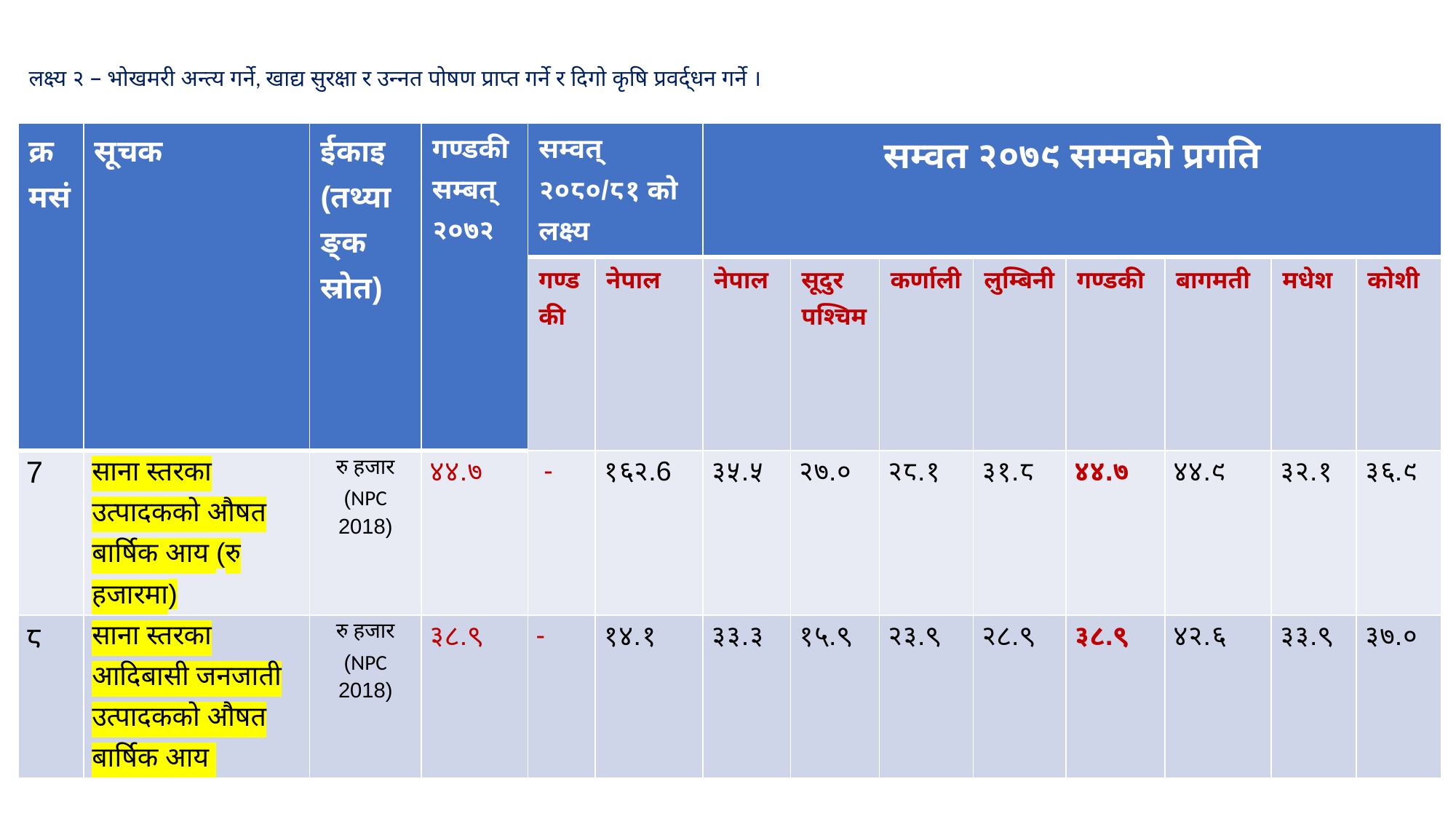

# लक्ष्य २ – भोखमरी अन्त्य गर्ने, खाद्य सुरक्षा र उन्नत पोषण प्राप्त गर्ने र दिगो कृषि प्रवर्द्धन गर्ने ।
| क्रमसं | सूचक | ईकाइ (तथ्याङ्क स्रोत) | गण्डकी सम्बत् २०७२ | सम्वत् २०८०/८१ को लक्ष्य |  | सम्वत २०७९ सम्मको प्रगति |  |  |  |  |  |  |  |
| --- | --- | --- | --- | --- | --- | --- | --- | --- | --- | --- | --- | --- | --- |
|  |  |  |  | गण्डकी | नेपाल | नेपाल | सूदुर पश्चिम | कर्णाली | लुम्बिनी | गण्डकी | बागमती | मधेश | कोशी |
| 7 | साना स्तरका उत्पादकको औषत बार्षिक आय (रु हजारमा) | रु हजार (NPC 2018) | ४४.७ | - | १६२.6 | ३५.५ | २७.० | २८.१ | ३१.८ | ४४.७ | ४४.९ | ३२.१ | ३६.९ |
| ८ | साना स्तरका आदिबासी जनजाती उत्पादकको औषत बार्षिक आय | रु हजार (NPC 2018) | ३८.९ | - | १४.१ | ३३.३ | १५.९ | २३.९ | २८.९ | ३८.९ | ४२.६ | ३३.९ | ३७.० |